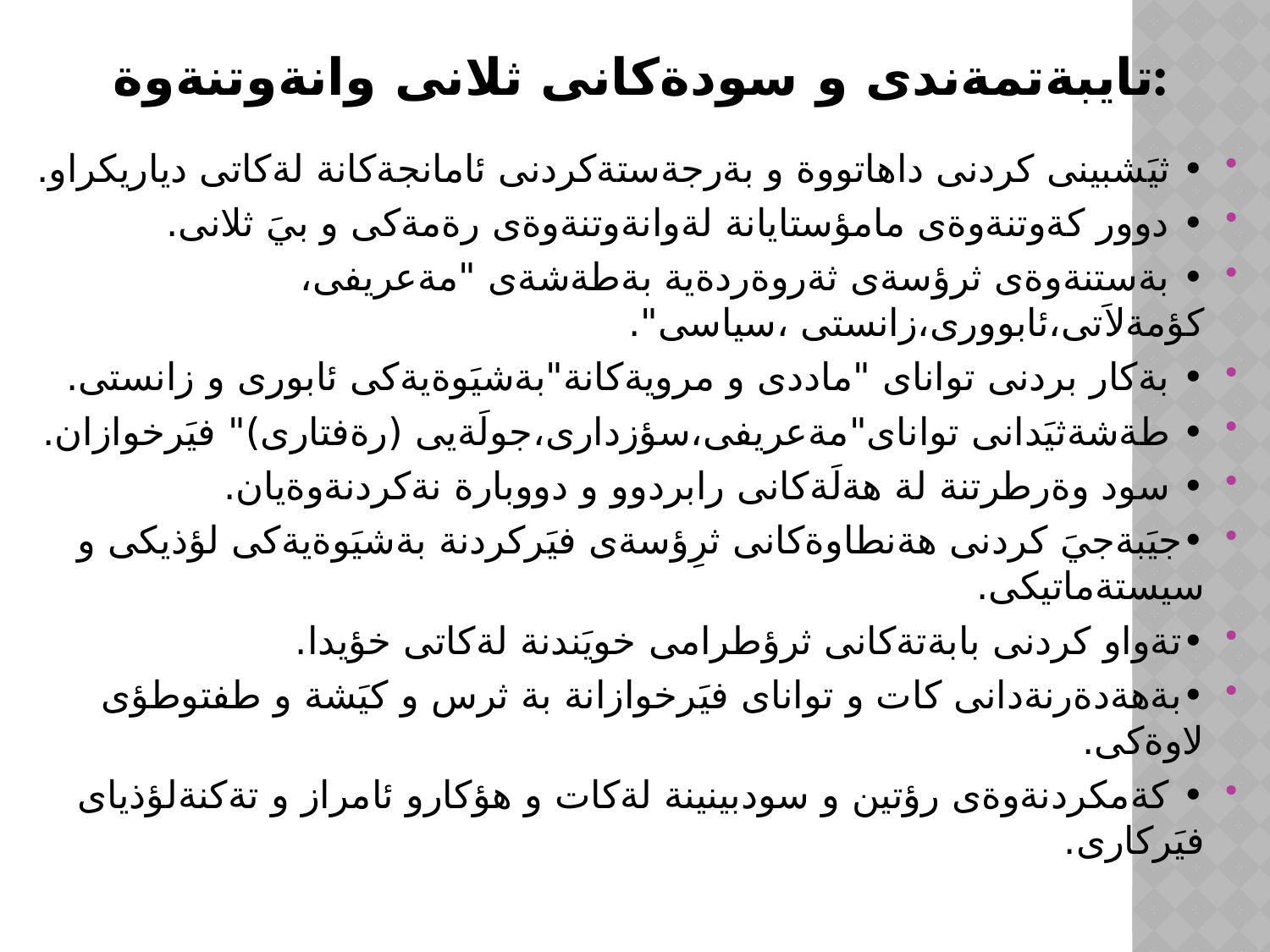

# تايبةتمةندى و سودةكانى ثلانى وانةوتنةوة:
•	 ثيَشبينى كردنى داهاتووة و بةرجةستةكردنى ئامانجةكانة لةكاتى دياريكراو.
•	 دوور كةوتنةوةى مامؤستايانة لةوانةوتنةوةى رةمةكى و بيَ ثلانى.
•	 بةستنةوةى ثرؤسةى ثةروةردةية بةطةشةى "مةعريفى،      كؤمةلاَتى،ئابوورى،زانستى ،سياسى".
•	 بةكار بردنى تواناى "ماددى و مرويةكانة"بةشيَوةيةكى ئابورى و زانستى.
•	 طةشةثيَدانى تواناى"مةعريفى،سؤزدارى،جولَةيى (رةفتارى)" فيَرخوازان.
•	 سود وةرطرتنة لة هةلَةكانى رابردوو و دووبارة نةكردنةوةيان.
•	جيَبةجيَ كردنى هةنطاوةكانى ثرِؤسةى فيَركردنة بةشيَوةيةكى لؤذيكى و سيستةماتيكى.
•	تةواو كردنى بابةتةكانى ثرؤطرامى خويَندنة لةكاتى خؤيدا.
•	بةهةدةرنةدانى كات و تواناى فيَرخوازانة بة ثرس و كيَشة و طفتوطؤى لاوةكى.
•	 كةمكردنةوةى رؤتين و سودبينينة لةكات و هؤكارو ئامراز و تةكنةلؤذياى فيَركارى.